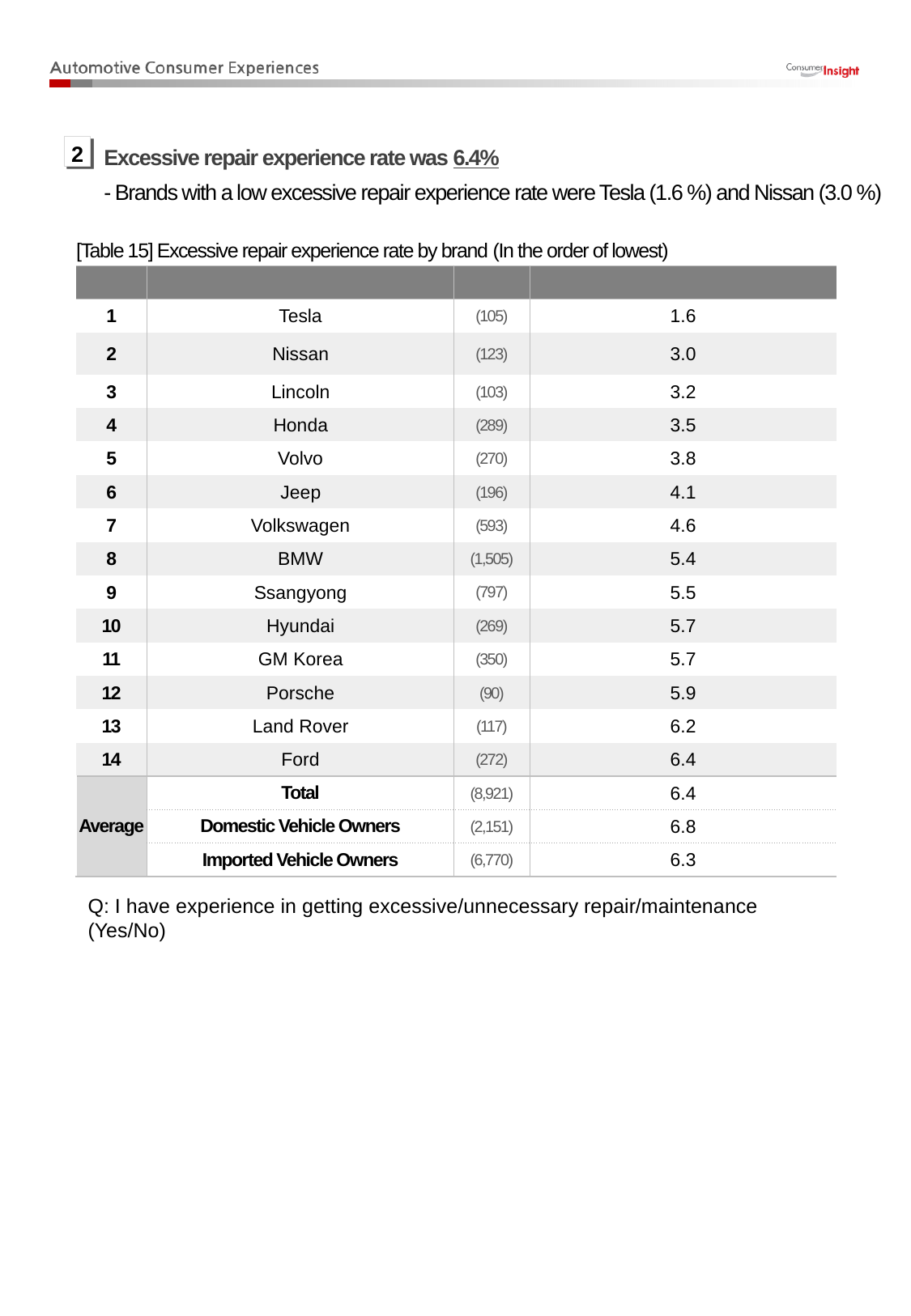

Excessive repair experience rate was 6.4%
- Brands with a low excessive repair experience rate were Tesla (1.6 %) and Nissan (3.0 %)
2
[Table 15] Excessive repair experience rate by brand (In the order of lowest)
| Rank | Brand | (N) | Excessive Repair Exp. Rate(%) |
| --- | --- | --- | --- |
| 1 | Tesla | (105) | 1.6 |
| 2 | Nissan | (123) | 3.0 |
| 3 | Lincoln | (103) | 3.2 |
| 4 | Honda | (289) | 3.5 |
| 5 | Volvo | (270) | 3.8 |
| 6 | Jeep | (196) | 4.1 |
| 7 | Volkswagen | (593) | 4.6 |
| 8 | BMW | (1,505) | 5.4 |
| 9 | Ssangyong | (797) | 5.5 |
| 10 | Hyundai | (269) | 5.7 |
| 11 | GM Korea | (350) | 5.7 |
| 12 | Porsche | (90) | 5.9 |
| 13 | Land Rover | (117) | 6.2 |
| 14 | Ford | (272) | 6.4 |
| Average | Total | (8,921) | 6.4 |
|  | Domestic Vehicle Owners | (2,151) | 6.8 |
|  | Imported Vehicle Owners | (6,770) | 6.3 |
Q: I have experience in getting excessive/unnecessary repair/maintenance (Yes/No)